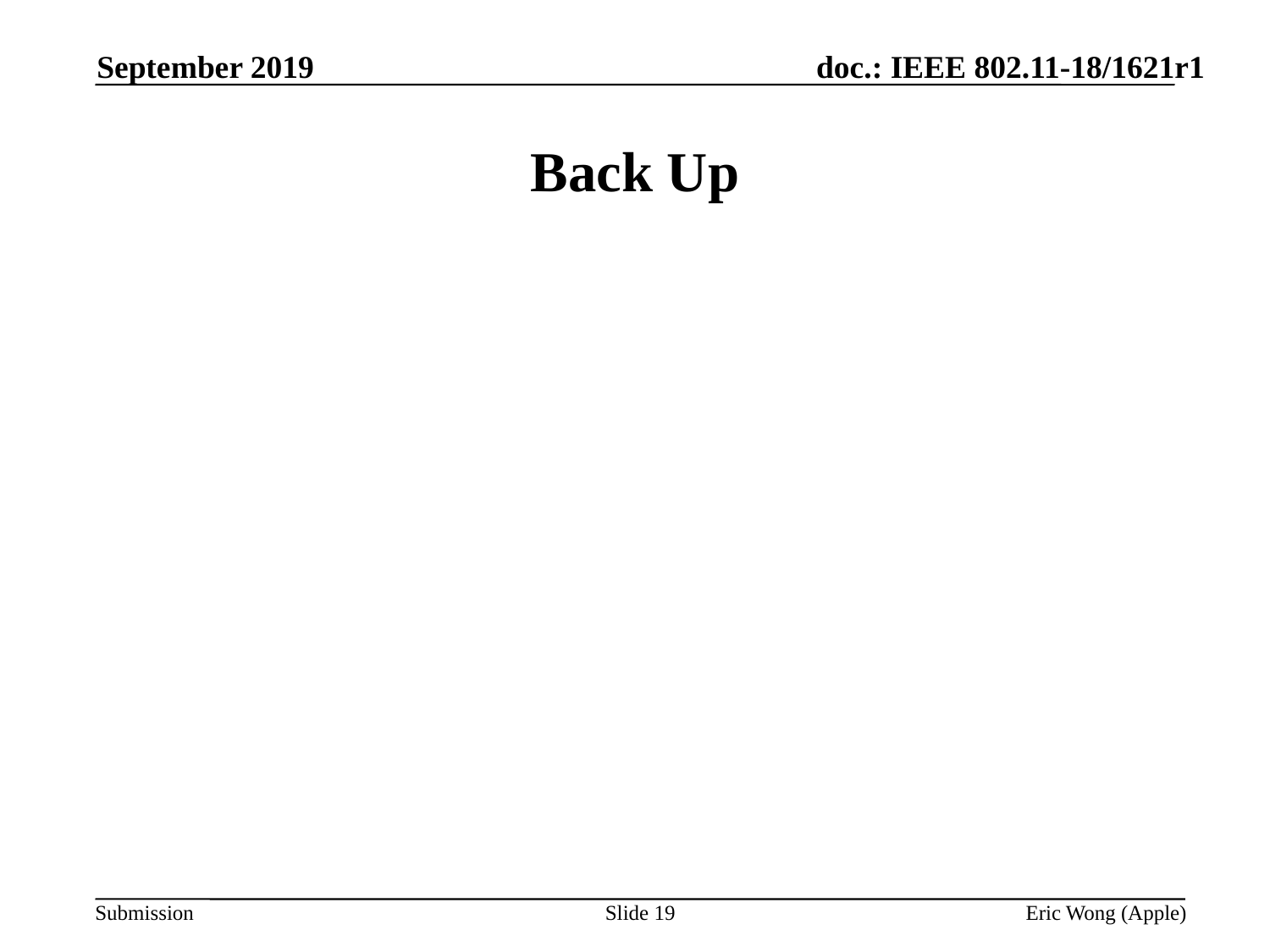

September 2019
# Back Up

Slide 19
Eric Wong (Apple)